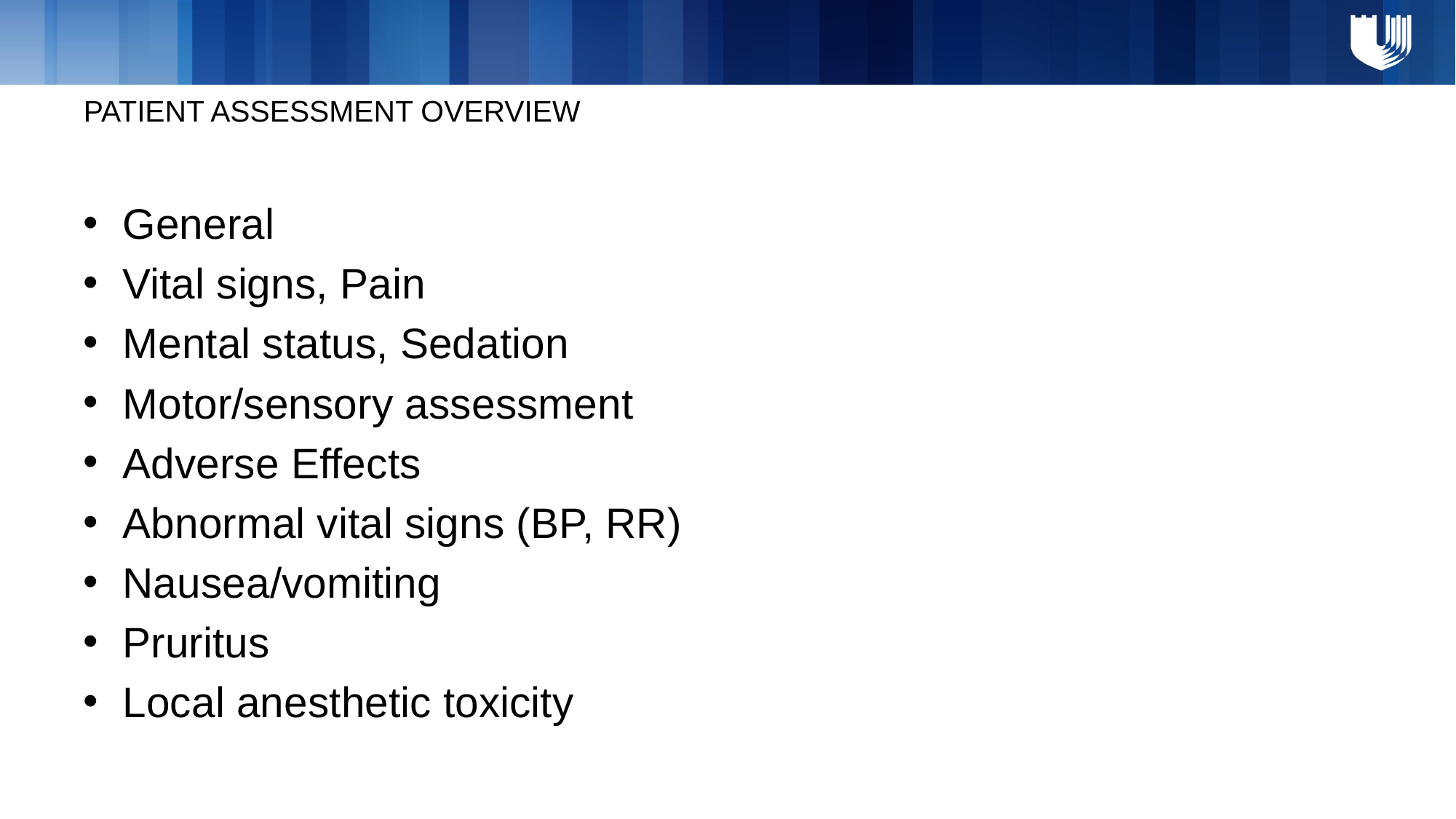

# PATIENT ASSESSMENT OVERVIEW
General
Vital signs, Pain
Mental status, Sedation
Motor/sensory assessment
Adverse Effects
Abnormal vital signs (BP, RR)
Nausea/vomiting
Pruritus
Local anesthetic toxicity